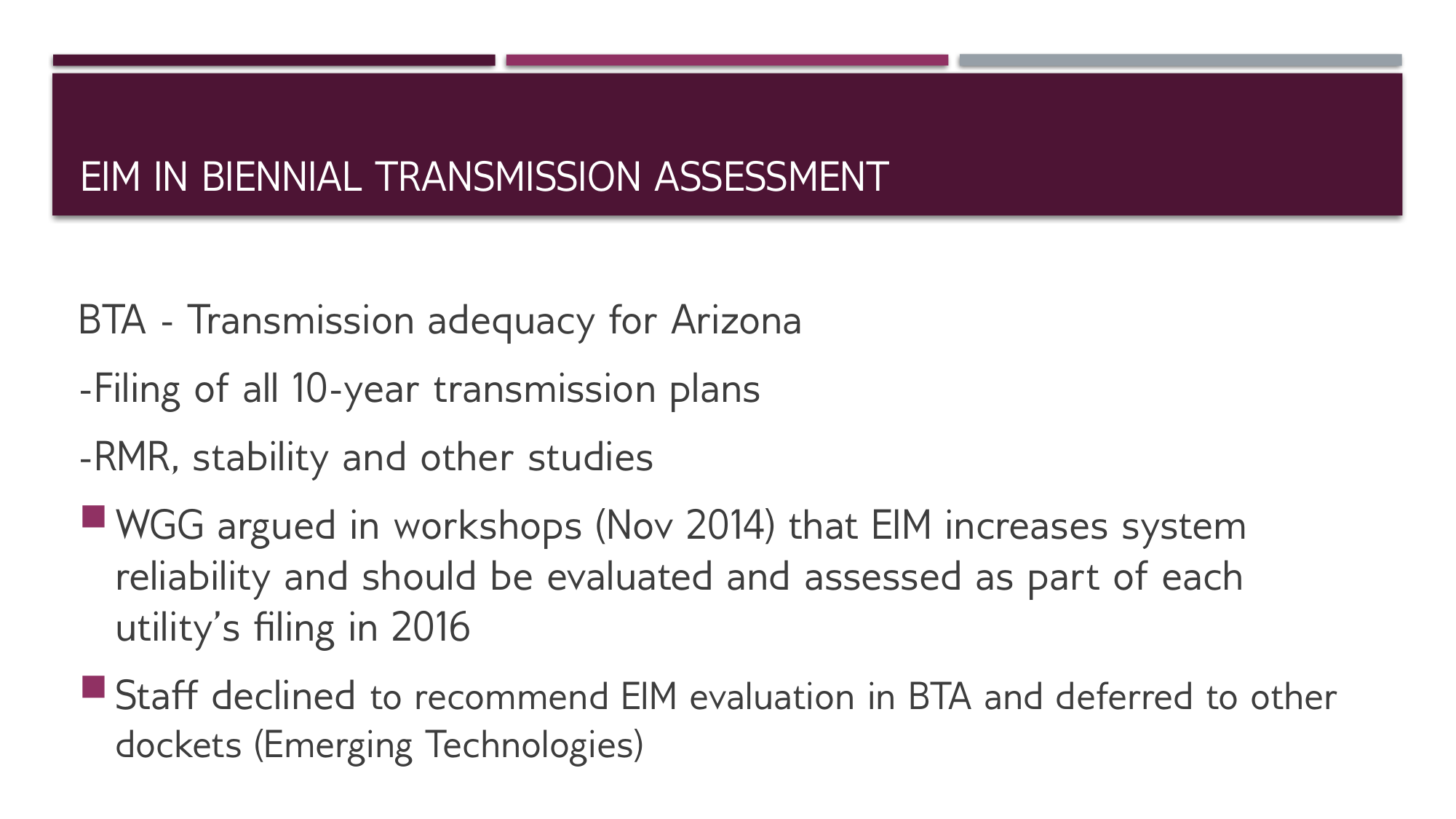

# EIM in Biennial Transmission assessment
BTA - Transmission adequacy for Arizona
-Filing of all 10-year transmission plans
-RMR, stability and other studies
WGG argued in workshops (Nov 2014) that EIM increases system reliability and should be evaluated and assessed as part of each utility’s filing in 2016
Staff declined to recommend EIM evaluation in BTA and deferred to other dockets (Emerging Technologies)